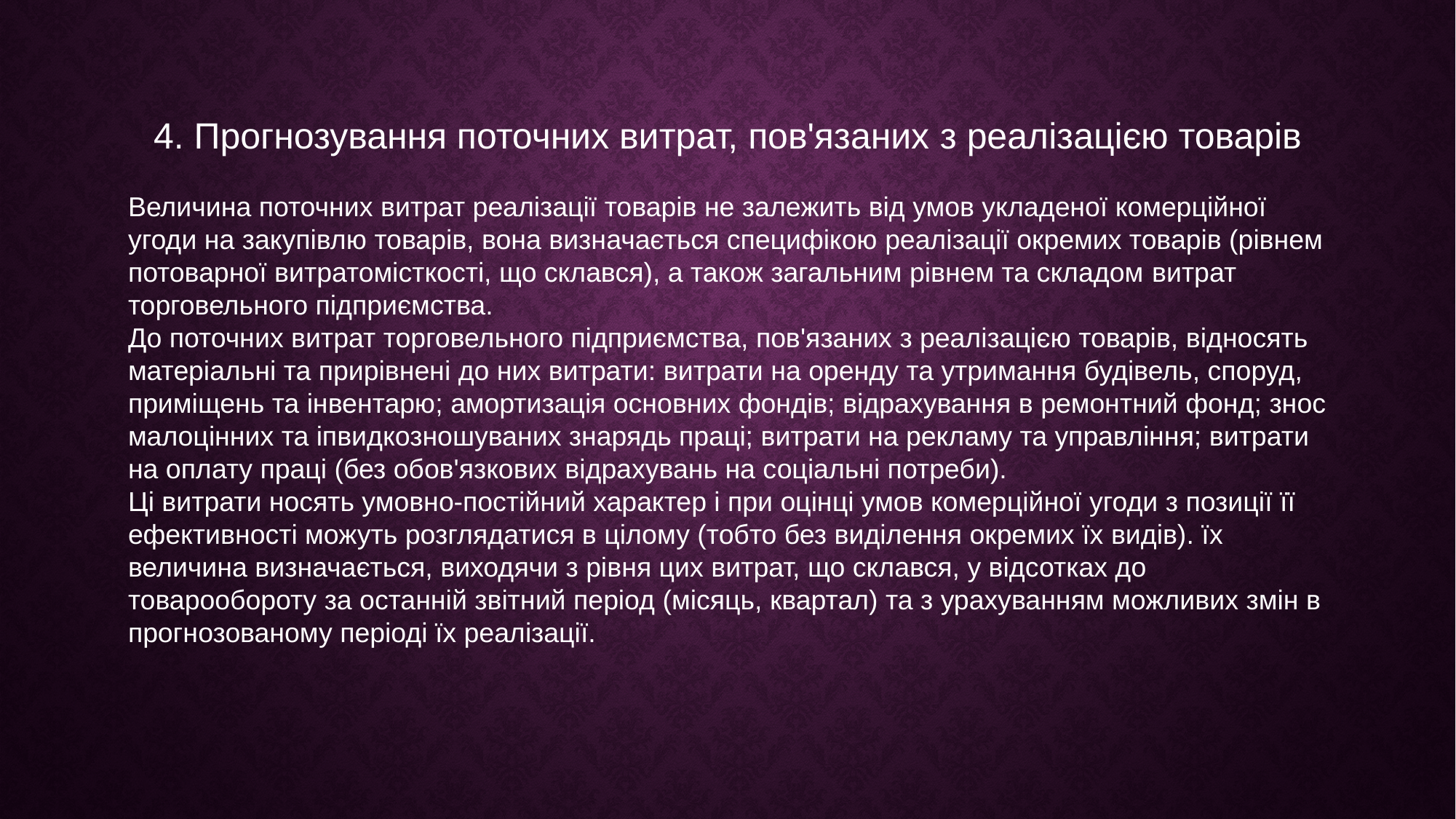

4. Прогнозування поточних витрат, пов'язаних з реалізацією товарів

Величина поточних витрат реалізації товарів не залежить від умов укладеної комерційної угоди на закупівлю товарів, вона визначається специфікою реалізації окремих товарів (рівнем потоварної витратомісткості, що склався), а також загальним рівнем та складом витрат торговельного підприємства.
До поточних витрат торговельного підприємства, пов'язаних з реалізацією товарів, відносять матеріальні та прирівнені до них витрати: витрати на оренду та утримання будівель, споруд, приміщень та інвентарю; амортизація основних фондів; відрахування в ремонтний фонд; знос малоцінних та іпвидкозношуваних знарядь праці; витрати на рекламу та управління; витрати на оплату праці (без обов'язкових відрахувань на соціальні потреби).
Ці витрати носять умовно-постійний характер і при оцінці умов комерційної угоди з позиції її ефективності можуть розглядатися в цілому (тобто без виділення окремих їх видів). їх величина визначається, виходячи з рівня цих витрат, що склався, у відсотках до товарообороту за останній звітний період (місяць, квартал) та з урахуванням можливих змін в прогнозованому періоді їх реалізації.